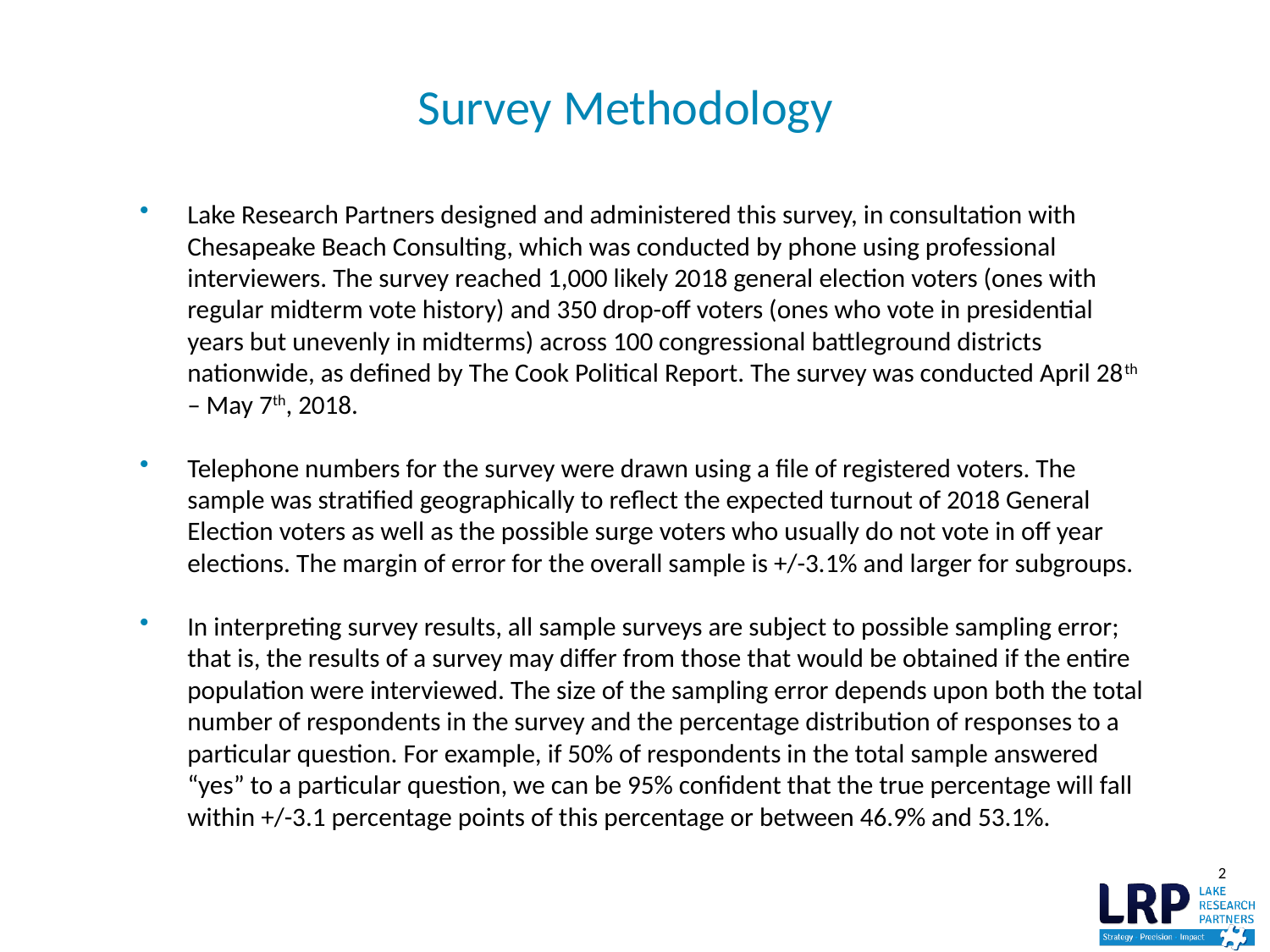

# Survey Methodology

Lake Research Partners designed and administered this survey, in consultation with Chesapeake Beach Consulting, which was conducted by phone using professional interviewers. The survey reached 1,000 likely 2018 general election voters (ones with regular midterm vote history) and 350 drop-off voters (ones who vote in presidential years but unevenly in midterms) across 100 congressional battleground districts nationwide, as defined by The Cook Political Report. The survey was conducted April 28th – May 7th, 2018.

Telephone numbers for the survey were drawn using a file of registered voters. The sample was stratified geographically to reflect the expected turnout of 2018 General Election voters as well as the possible surge voters who usually do not vote in off year elections. The margin of error for the overall sample is +/-3.1% and larger for subgroups.

In interpreting survey results, all sample surveys are subject to possible sampling error; that is, the results of a survey may differ from those that would be obtained if the entire population were interviewed. The size of the sampling error depends upon both the total number of respondents in the survey and the percentage distribution of responses to a particular question. For example, if 50% of respondents in the total sample answered “yes” to a particular question, we can be 95% confident that the true percentage will fall within +/-3.1 percentage points of this percentage or between 46.9% and 53.1%.
2